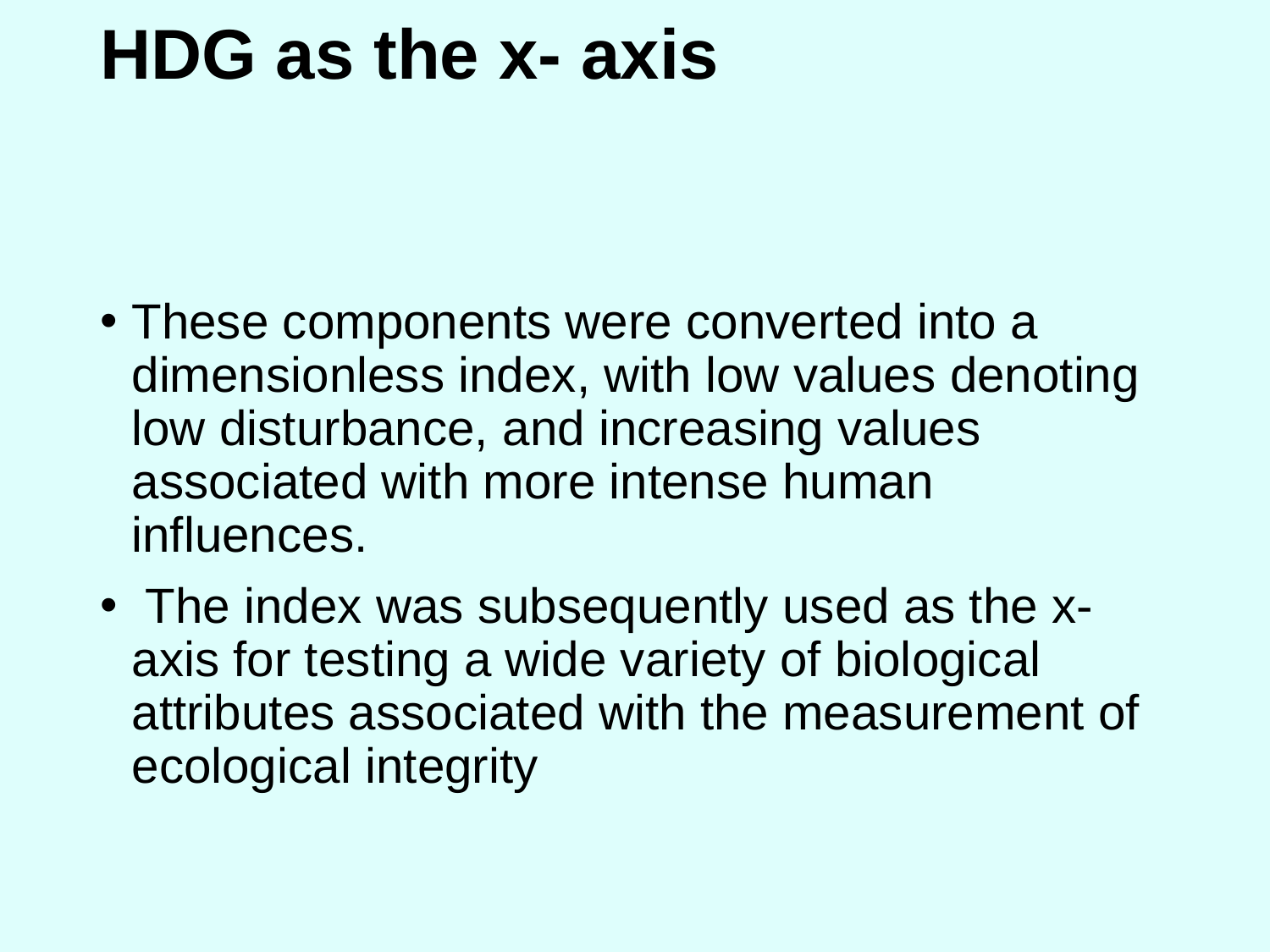

# HDG as the x- axis
These components were converted into a dimensionless index, with low values denoting low disturbance, and increasing values associated with more intense human influences.
 The index was subsequently used as the x-axis for testing a wide variety of biological attributes associated with the measurement of ecological integrity